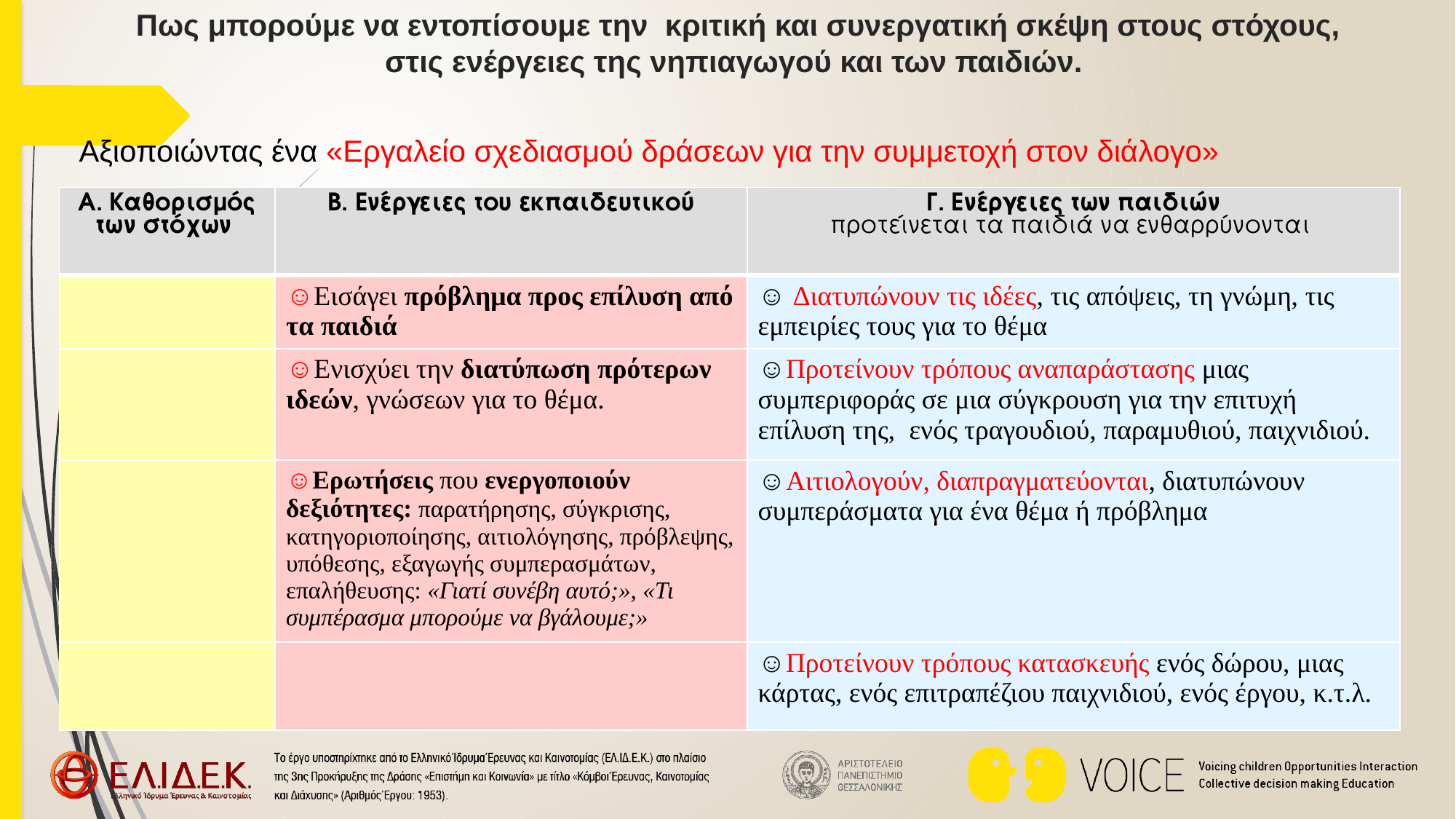

# Πως μπορούμε να εντοπίσουμε την  κριτική και συνεργατική σκέψη στους στόχους, στις ενέργειες της νηπιαγωγού και των παιδιών.
Αξιοποιώντας ένα «Εργαλείο σχεδιασμού δράσεων για την συμμετοχή στον διάλογο»

| Α. Καθορισμός των στόχων | Β. Ενέργειες του εκπαιδευτικού | Γ. Ενέργειες των παιδιών προτείνεται τα παιδιά να ενθαρρύνονται |
| --- | --- | --- |
|  | ☺Εισάγει πρόβλημα προς επίλυση από τα παιδιά | ☺ Διατυπώνουν τις ιδέες, τις απόψεις, τη γνώμη, τις εμπειρίες τους για το θέμα |
|  | ☺Ενισχύει την διατύπωση πρότερων ιδεών, γνώσεων για το θέμα. | ☺Προτείνουν τρόπους αναπαράστασης μιας συμπεριφοράς σε μια σύγκρουση για την επιτυχή επίλυση της, ενός τραγουδιού, παραμυθιού, παιχνιδιού. |
|  | ☺Ερωτήσεις που ενεργοποιούν δεξιότητες: παρατήρησης, σύγκρισης, κατηγοριοποίησης, αιτιολόγησης, πρόβλεψης, υπόθεσης, εξαγωγής συμπερασμάτων, επαλήθευσης: «Γιατί συνέβη αυτό;», «Τι συμπέρασμα μπορούμε να βγάλουμε;» | ☺Αιτιολογούν, διαπραγματεύονται, διατυπώνουν συμπεράσματα για ένα θέμα ή πρόβλημα |
|  |  | ☺Προτείνουν τρόπους κατασκευής ενός δώρου, μιας κάρτας, ενός επιτραπέζιου παιχνιδιού, ενός έργου, κ.τ.λ. |